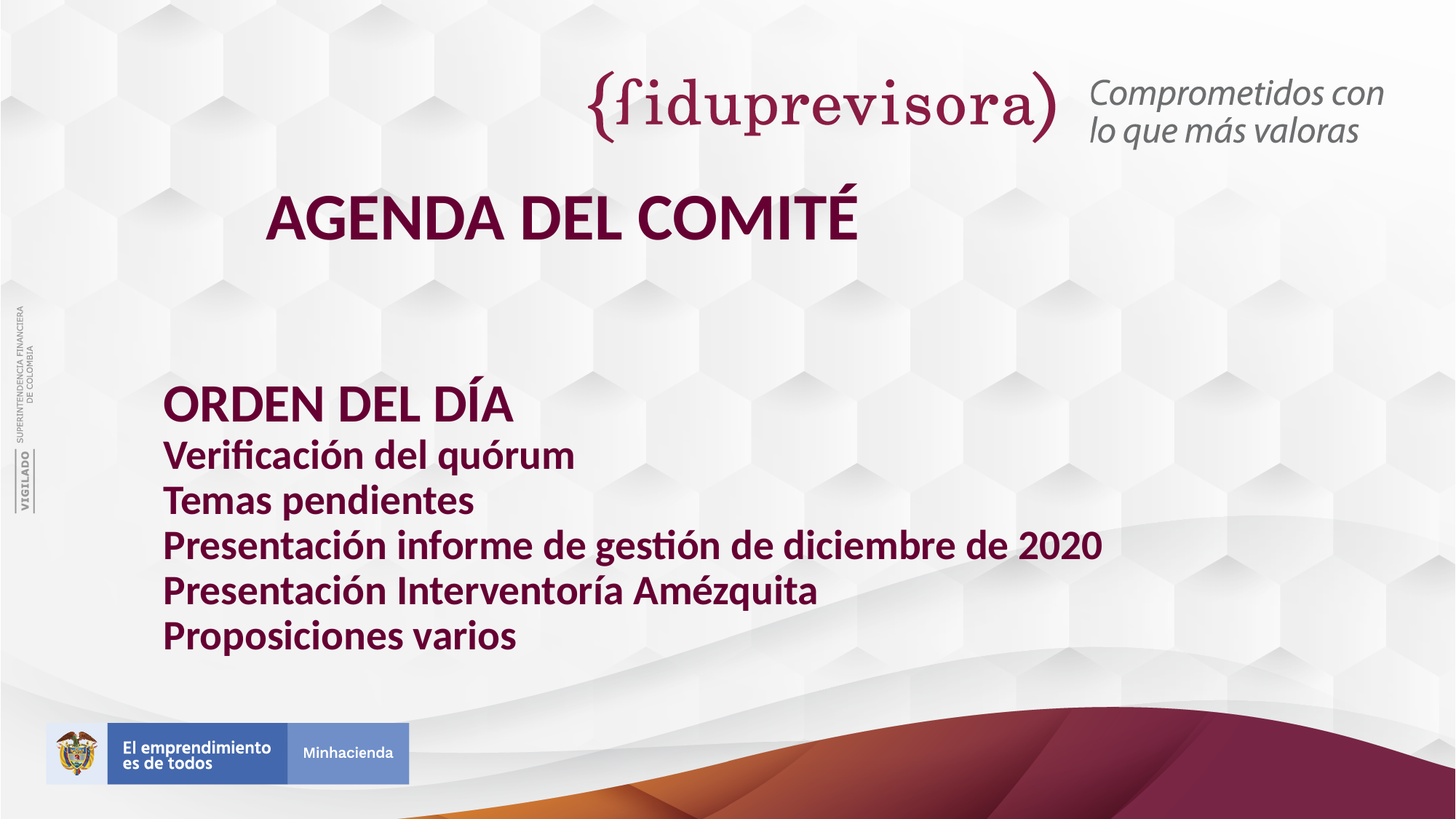

AGENDA DEL COMITÉ
# ORDEN DEL DÍA Verificación del quórum Temas pendientes Presentación informe de gestión de diciembre de 2020 Presentación Interventoría Amézquita Proposiciones varios